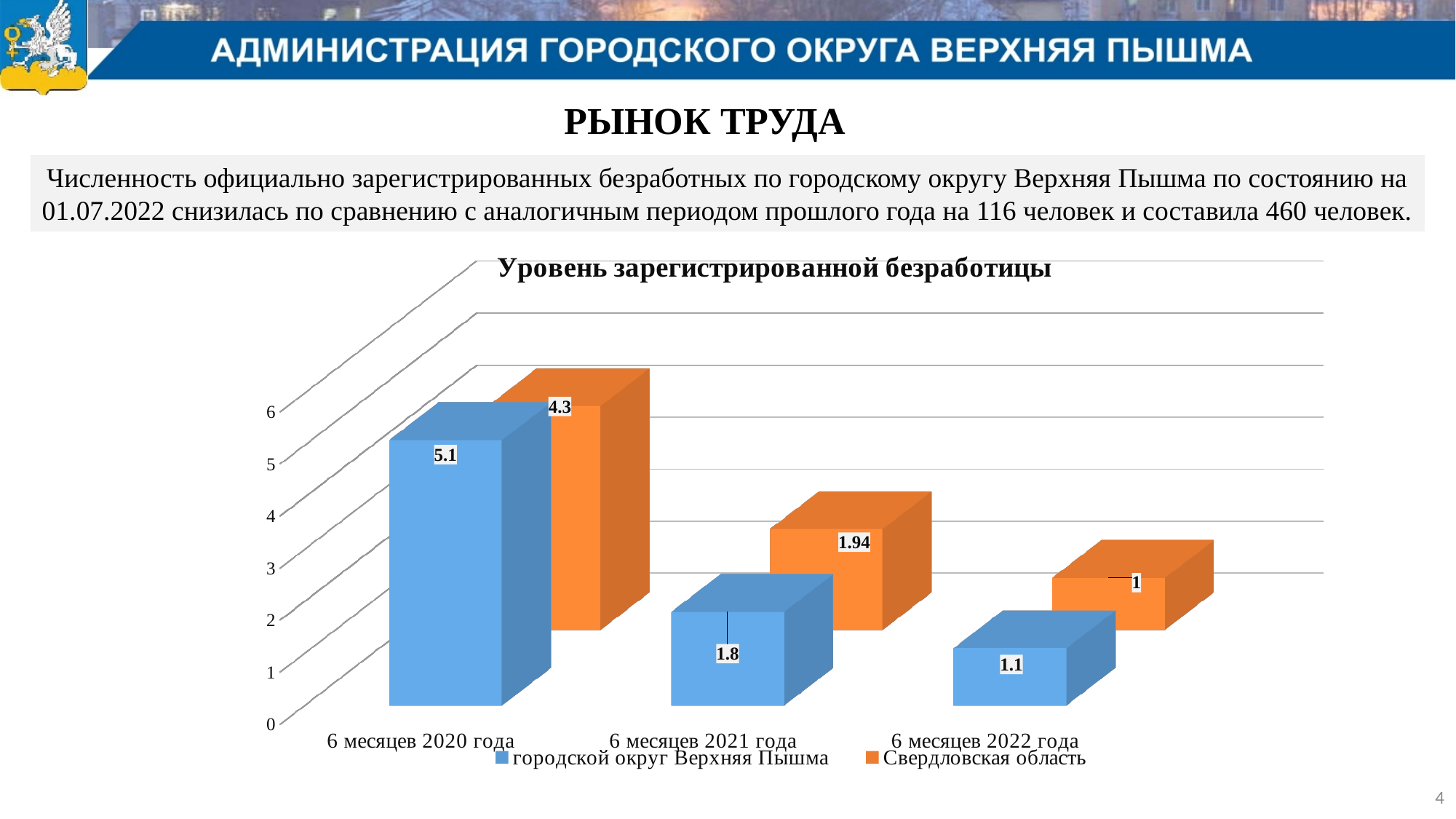

РЫНОК ТРУДА
Численность официально зарегистрированных безработных по городскому округу Верхняя Пышма по состоянию на 01.07.2022 снизилась по сравнению с аналогичным периодом прошлого года на 116 человек и составила 460 человек.

[unsupported chart]

4